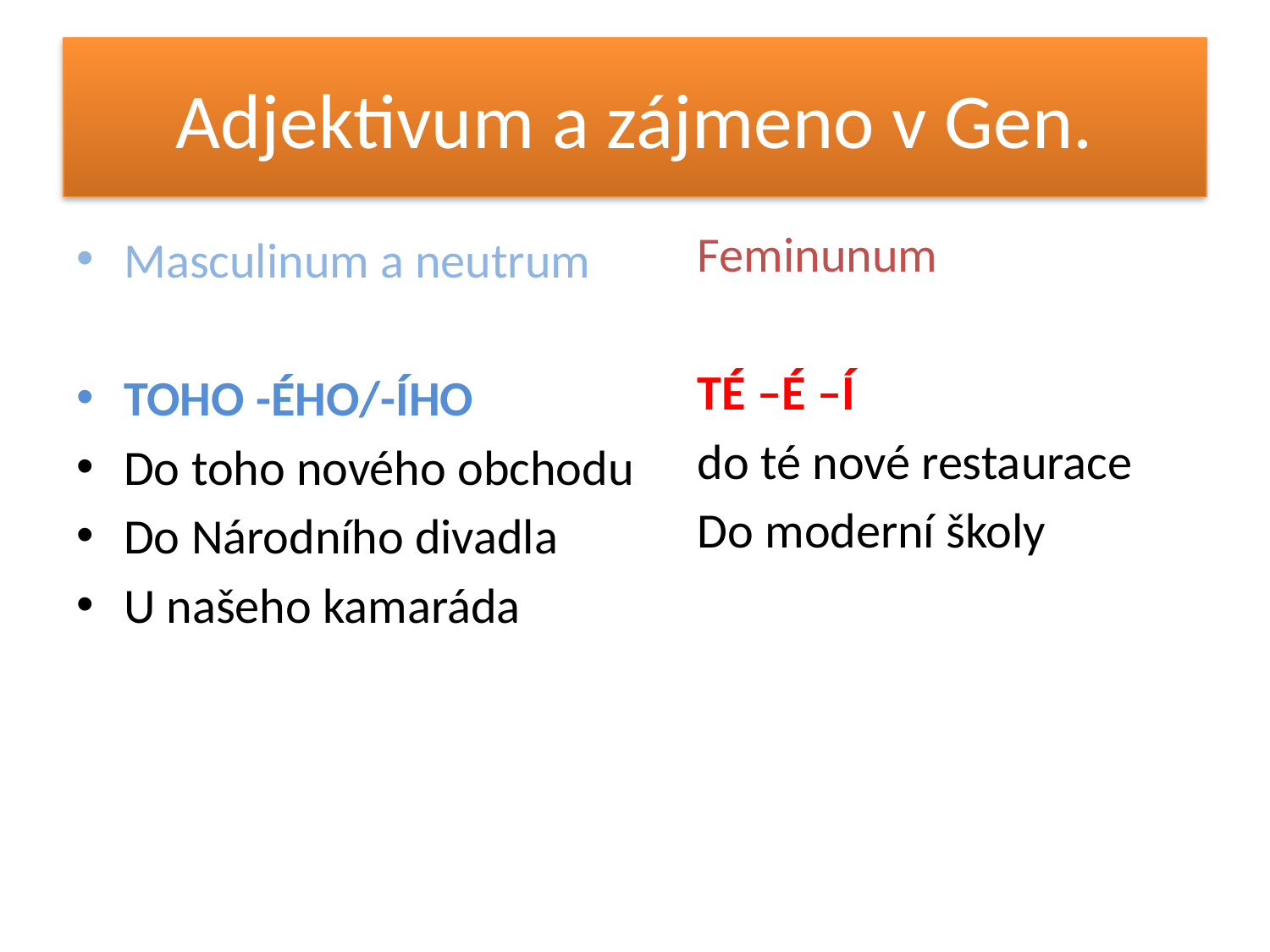

# Adjektivum a zájmeno v Gen.
Feminunum

TÉ –É –Í
do té nové restaurace
Do moderní školy
Masculinum a neutrum

TOHO -ÉHO/-ÍHO
Do toho nového obchodu
Do Národního divadla
U našeho kamaráda